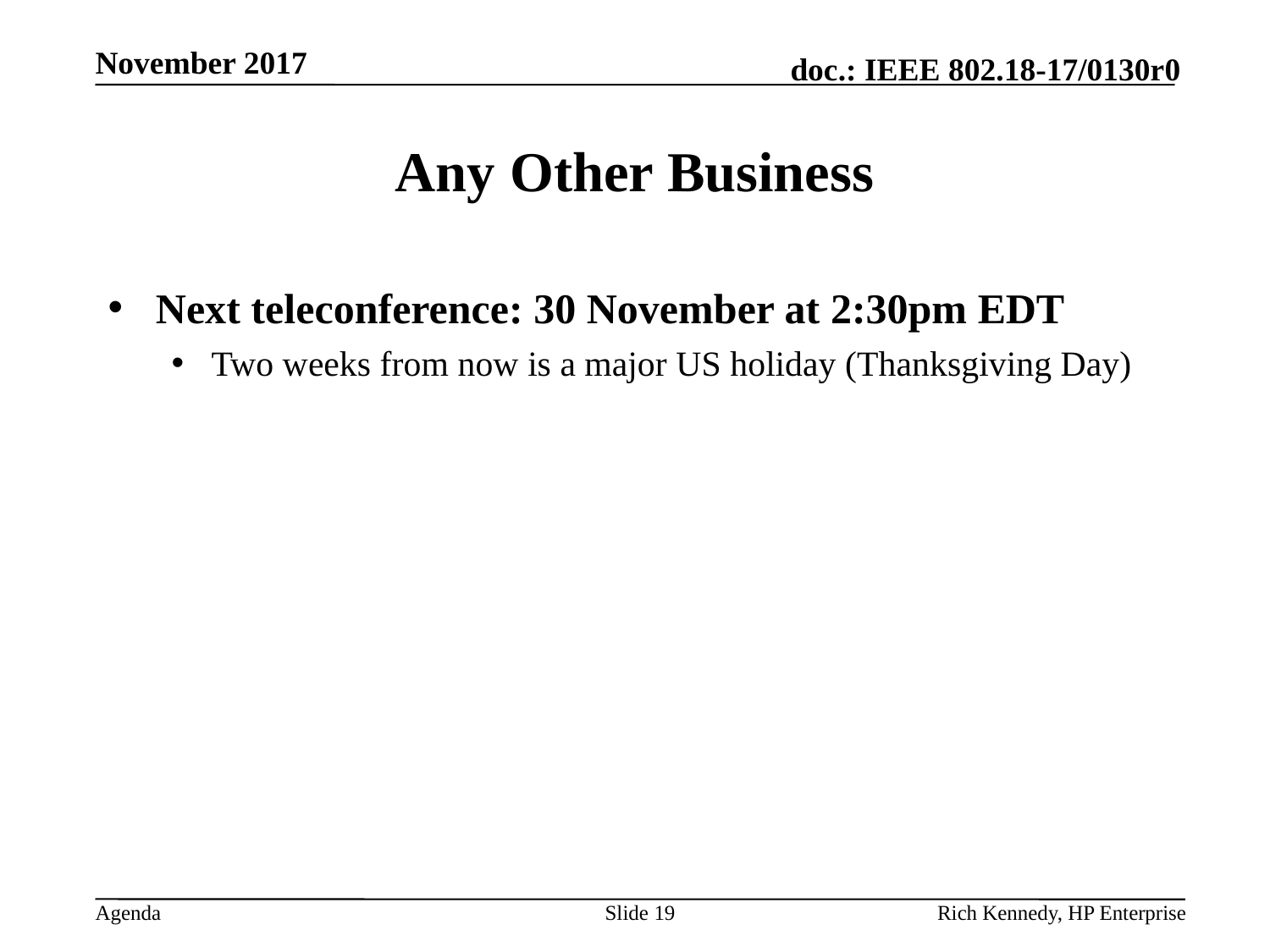

November 2017
# Any Other Business
Next teleconference: 30 November at 2:30pm EDT
Two weeks from now is a major US holiday (Thanksgiving Day)
Slide 19
Rich Kennedy, HP Enterprise